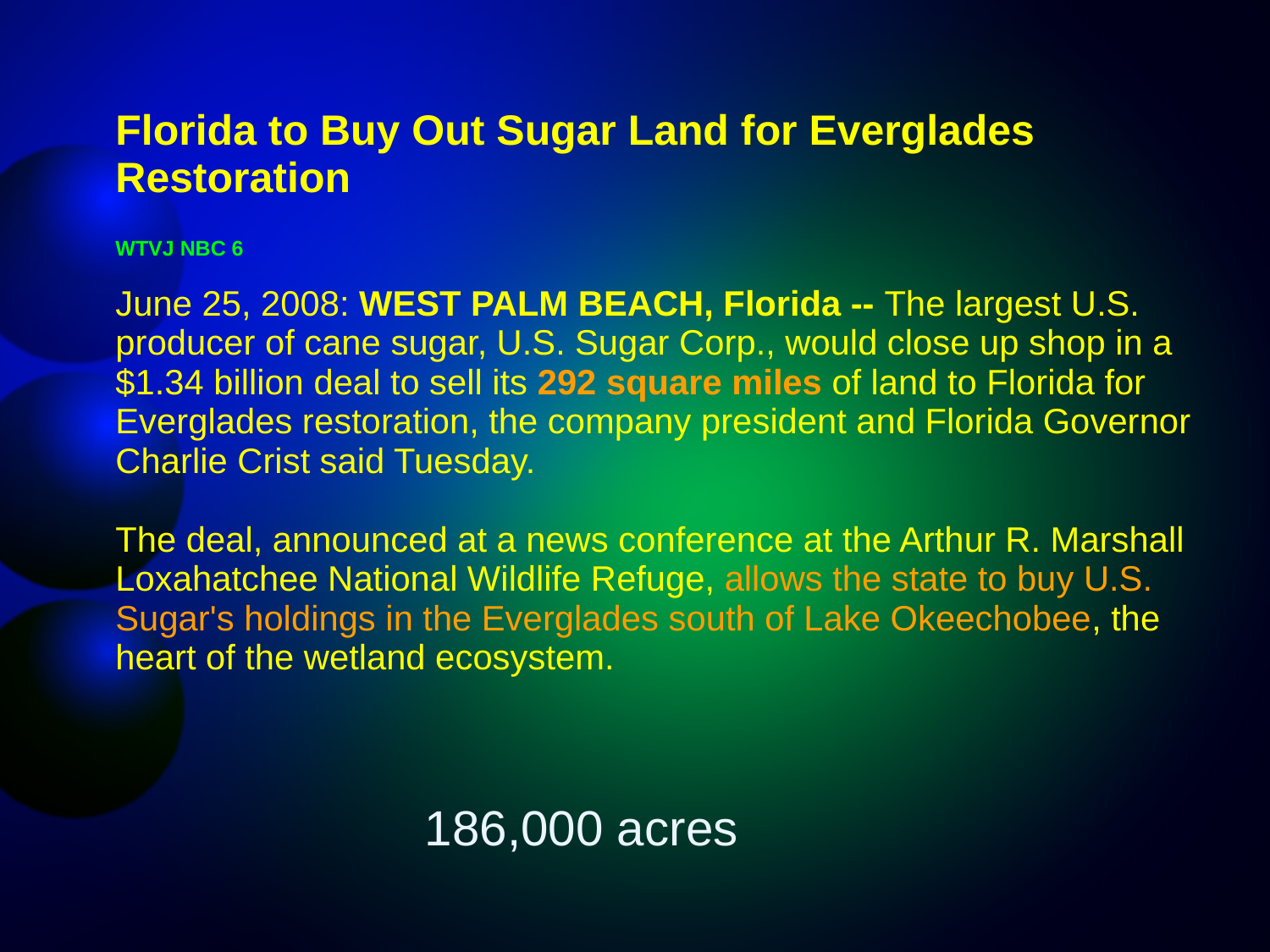

| Florida to Buy Out Sugar Land for Everglades Restoration WTVJ NBC 6 June 25, 2008: WEST PALM BEACH, Florida -- The largest U.S. producer of cane sugar, U.S. Sugar Corp., would close up shop in a $1.34 billion deal to sell its 292 square miles of land to Florida for Everglades restoration, the company president and Florida Governor Charlie Crist said Tuesday. The deal, announced at a news conference at the Arthur R. Marshall Loxahatchee National Wildlife Refuge, allows the state to buy U.S. Sugar's holdings in the Everglades south of Lake Okeechobee, the heart of the wetland ecosystem. |
| --- |
186,000 acres